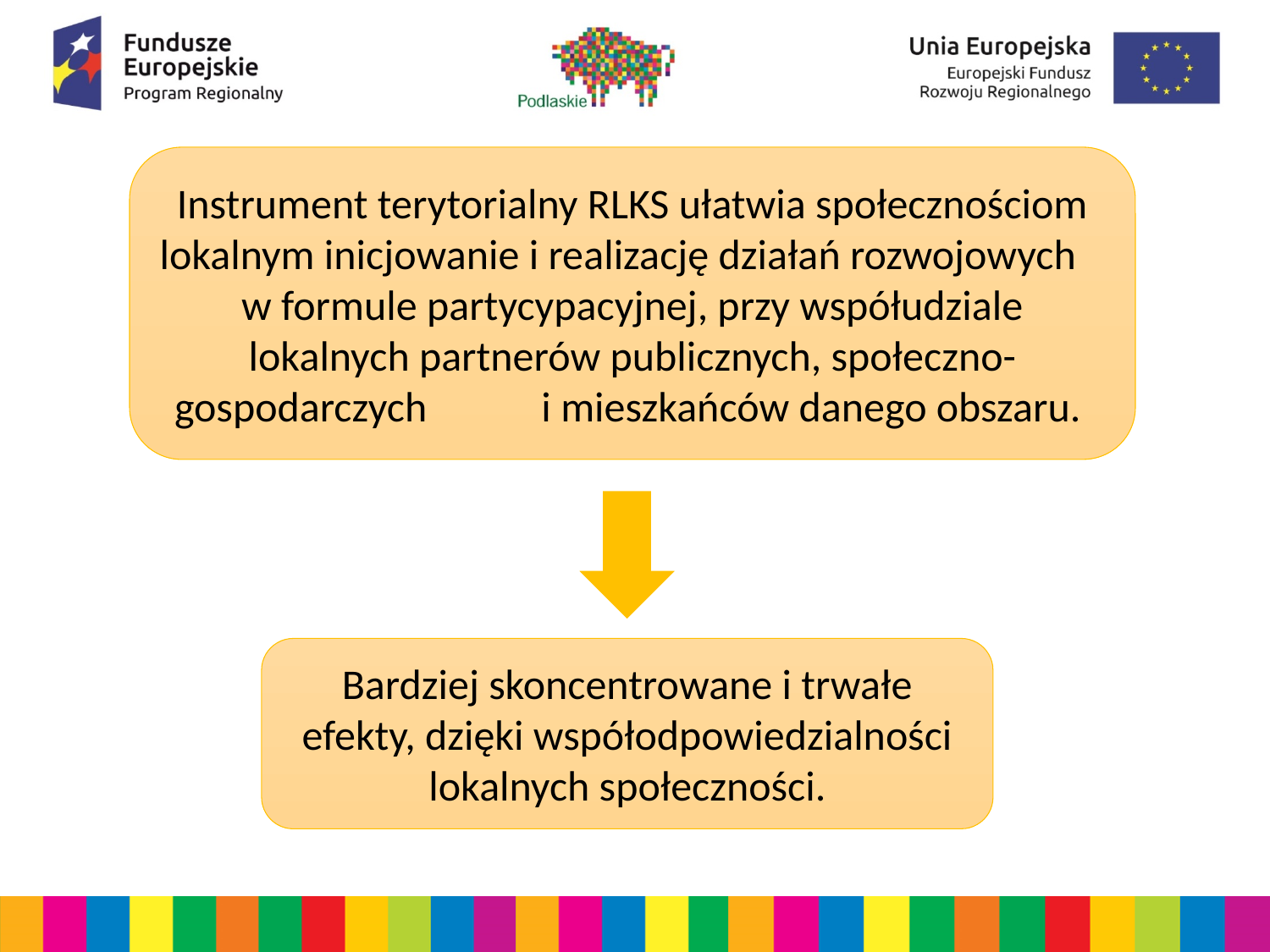

Instrument terytorialny RLKS ułatwia społecznościom lokalnym inicjowanie i realizację działań rozwojowych    w formule partycypacyjnej, przy współudziale lokalnych partnerów publicznych, społeczno-gospodarczych            i mieszkańców danego obszaru.

Bardziej skoncentrowane i trwałe efekty, dzięki współodpowiedzialności lokalnych społeczności.